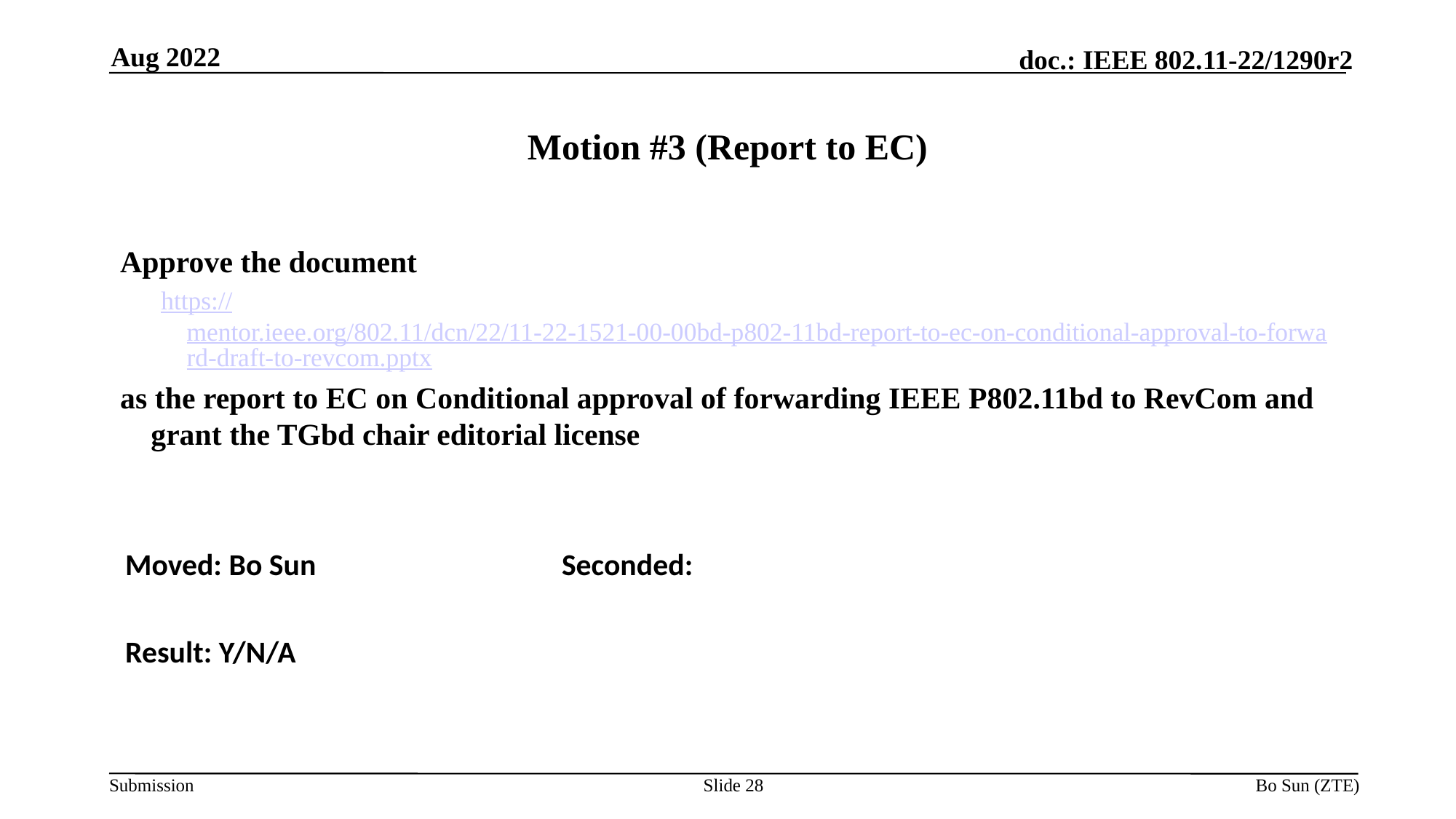

Aug 2022
# Motion #3 (Report to EC)
Approve the document
https://mentor.ieee.org/802.11/dcn/22/11-22-1521-00-00bd-p802-11bd-report-to-ec-on-conditional-approval-to-forward-draft-to-revcom.pptx
as the report to EC on Conditional approval of forwarding IEEE P802.11bd to RevCom and grant the TGbd chair editorial license

Moved: Bo Sun			Seconded:

Result: Y/N/A

Slide 28
Bo Sun (ZTE)